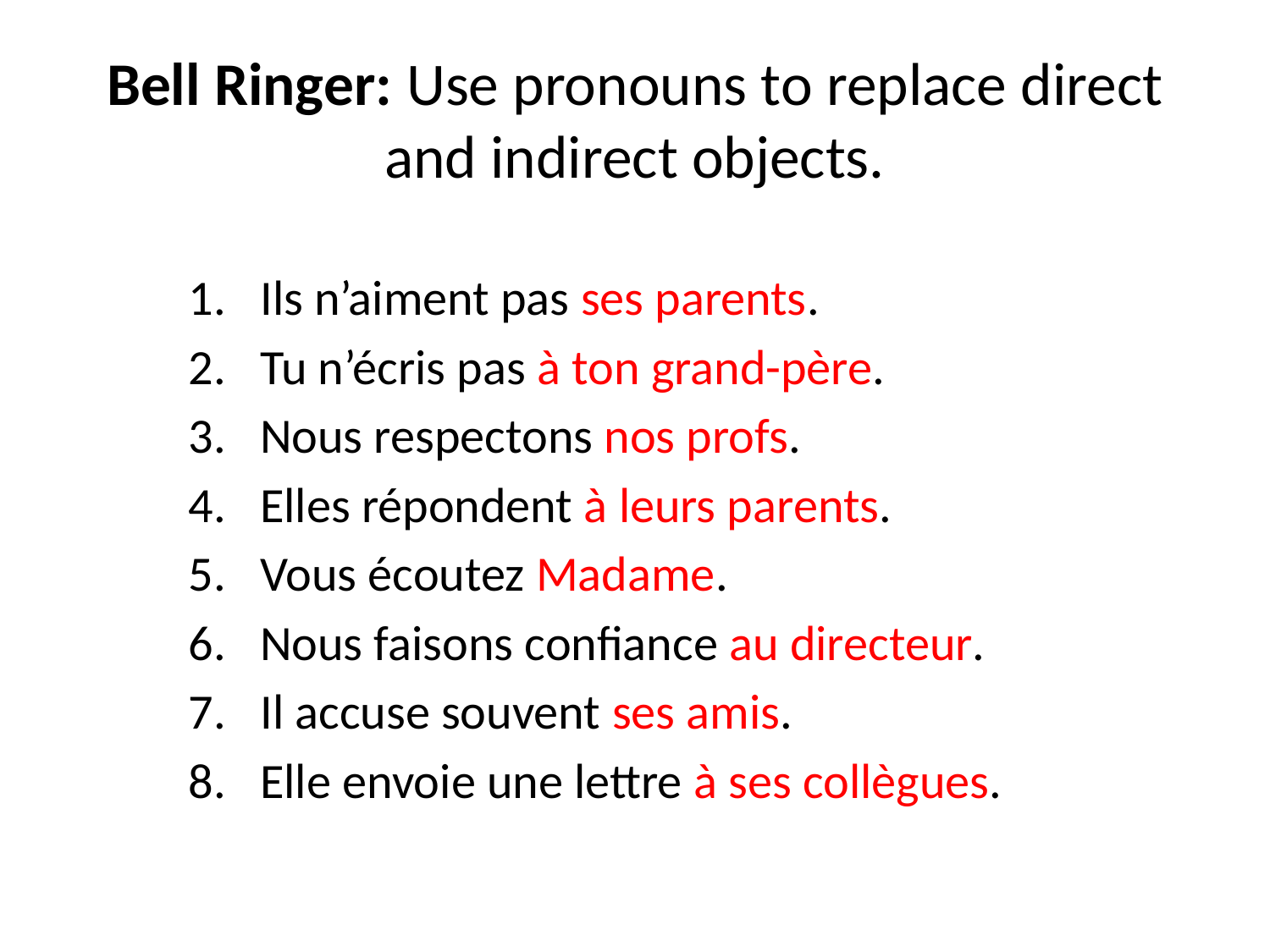

# Bell Ringer: Use pronouns to replace direct and indirect objects.
Ils n’aiment pas ses parents.
Tu n’écris pas à ton grand-père.
Nous respectons nos profs.
Elles répondent à leurs parents.
Vous écoutez Madame.
Nous faisons confiance au directeur.
Il accuse souvent ses amis.
Elle envoie une lettre à ses collègues.